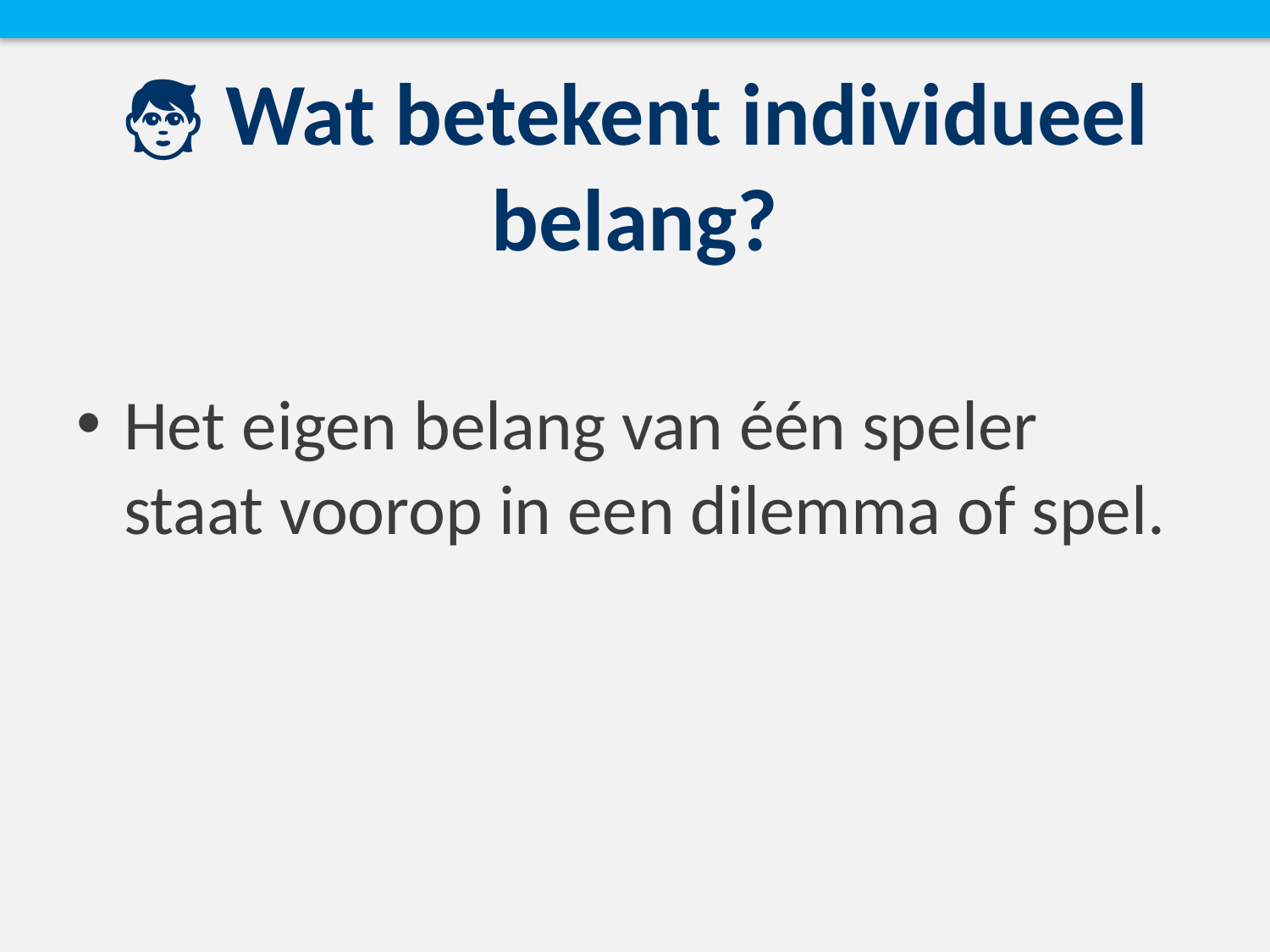

# 🧑 Wat betekent individueel belang?
Het eigen belang van één speler staat voorop in een dilemma of spel.